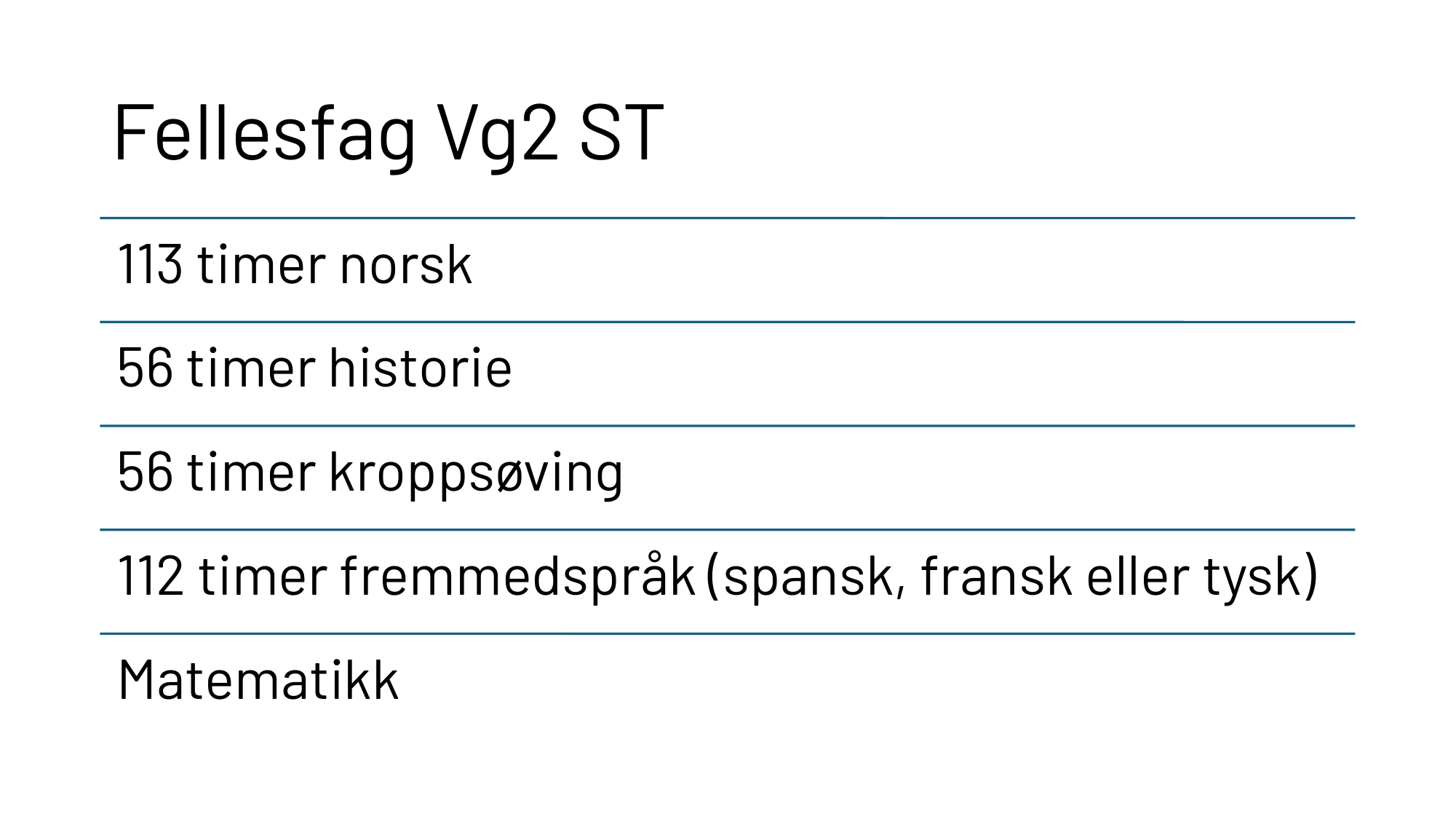

# Fellesfag Vg2 ST
113 timer norsk
56 timer historie
56 timer kroppsøving
112 timer fremmedspråk (spansk, fransk eller tysk)
Matematikk